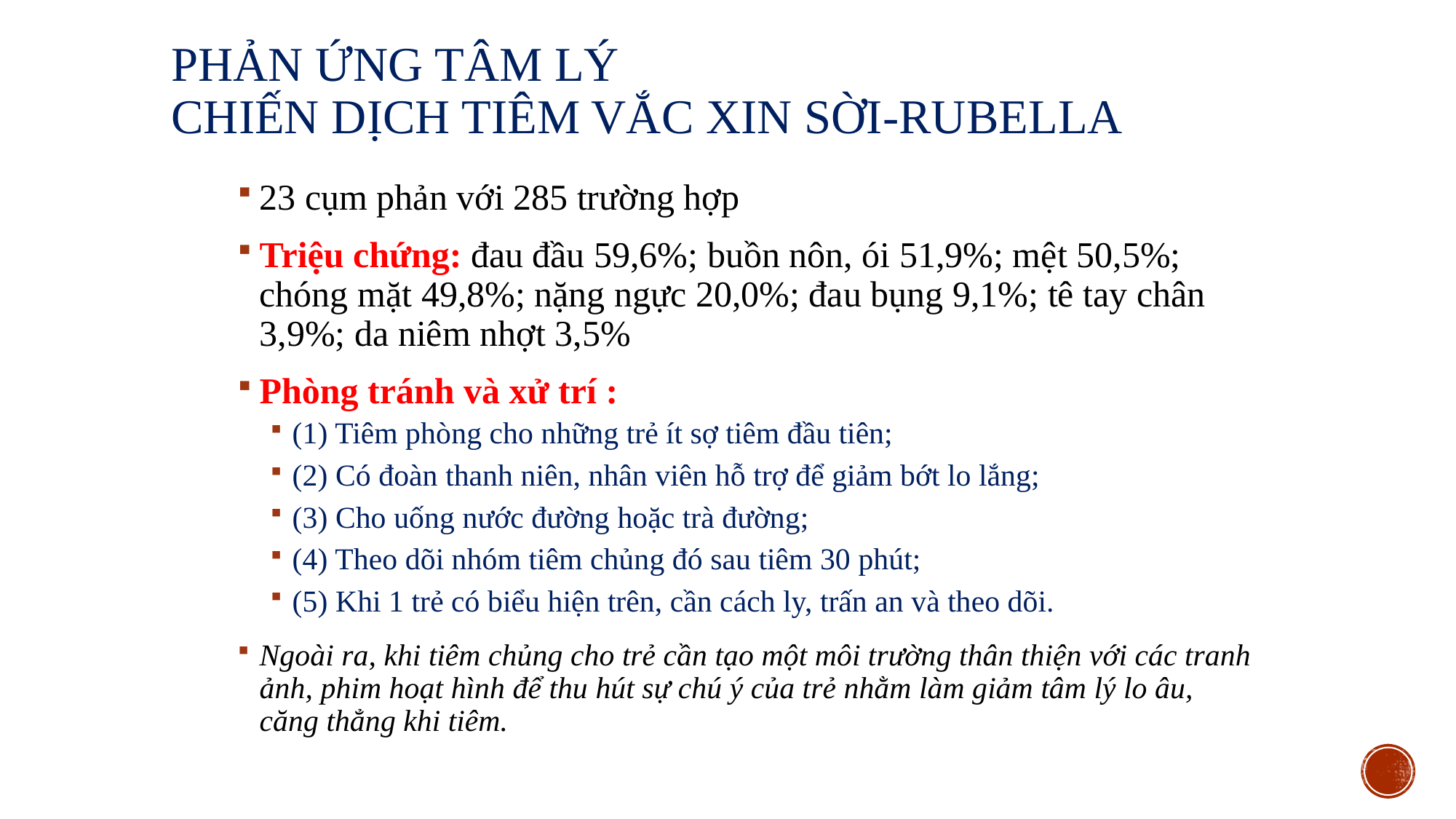

# Phản ứng tâm lý chiến dịch tiêm vắc xin Sời-Rubella
23 cụm phản với 285 trường hợp
Triệu chứng: đau đầu 59,6%; buồn nôn, ói 51,9%; mệt 50,5%; chóng mặt 49,8%; nặng ngực 20,0%; đau bụng 9,1%; tê tay chân 3,9%; da niêm nhợt 3,5%
Phòng tránh và xử trí :
(1) Tiêm phòng cho những trẻ ít sợ tiêm đầu tiên;
(2) Có đoàn thanh niên, nhân viên hỗ trợ để giảm bớt lo lắng;
(3) Cho uống nước đường hoặc trà đường;
(4) Theo dõi nhóm tiêm chủng đó sau tiêm 30 phút;
(5) Khi 1 trẻ có biểu hiện trên, cần cách ly, trấn an và theo dõi.
Ngoài ra, khi tiêm chủng cho trẻ cần tạo một môi trường thân thiện với các tranh ảnh, phim hoạt hình để thu hút sự chú ý của trẻ nhằm làm giảm tâm lý lo âu, căng thẳng khi tiêm.